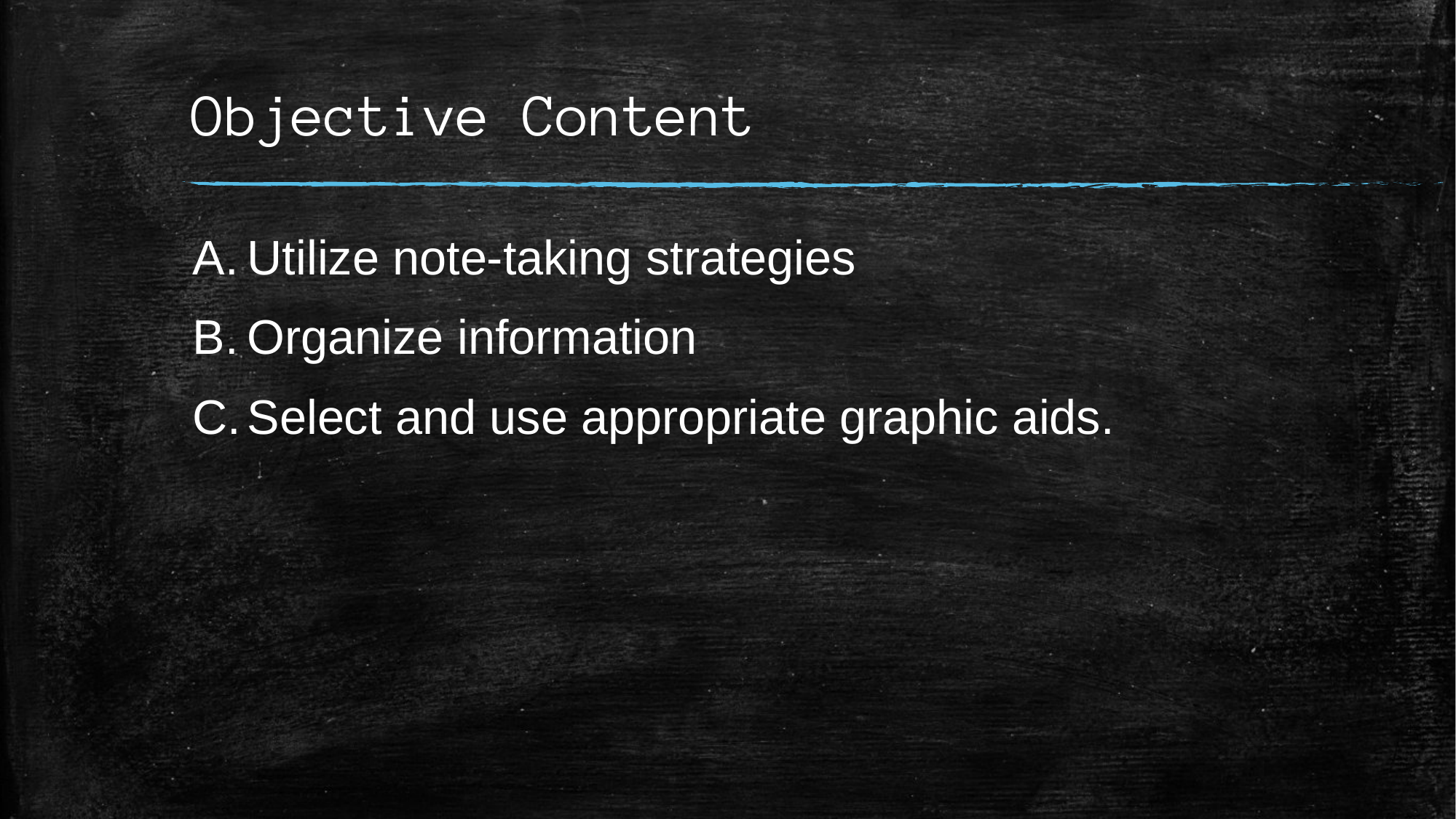

# Objective Content
Utilize note-taking strategies
Organize information
Select and use appropriate graphic aids.